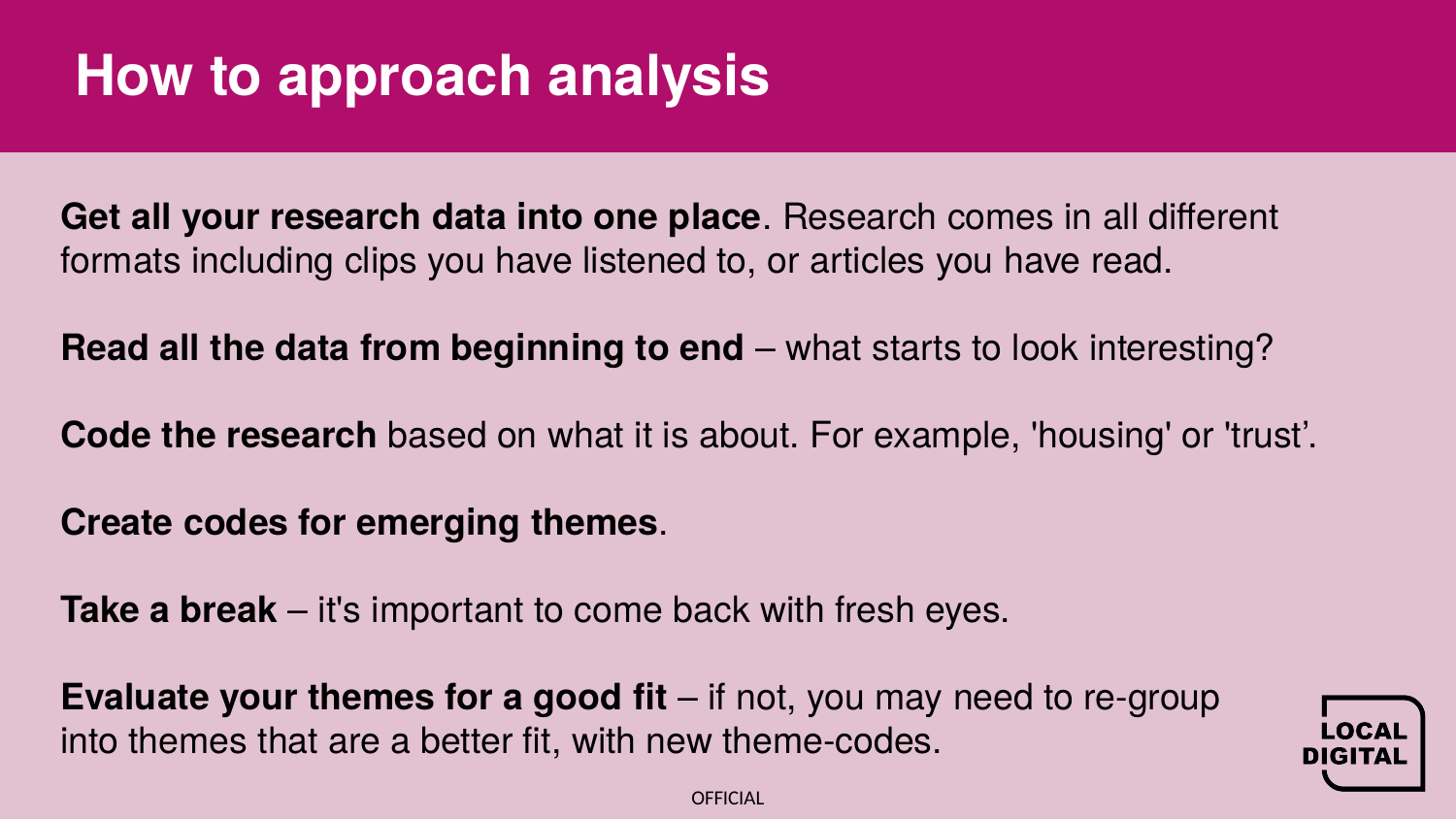

# How to approach analysis
Get all your research data into one place. Research comes in all different formats including clips you have listened to, or articles you have read.
Read all the data from beginning to end – what starts to look interesting?
Code the research based on what it is about. For example, 'housing' or 'trust’.
Create codes for emerging themes.
Take a break – it's important to come back with fresh eyes.
Evaluate your themes for a good fit – if not, you may need to re-group
into themes that are a better fit, with new theme-codes.